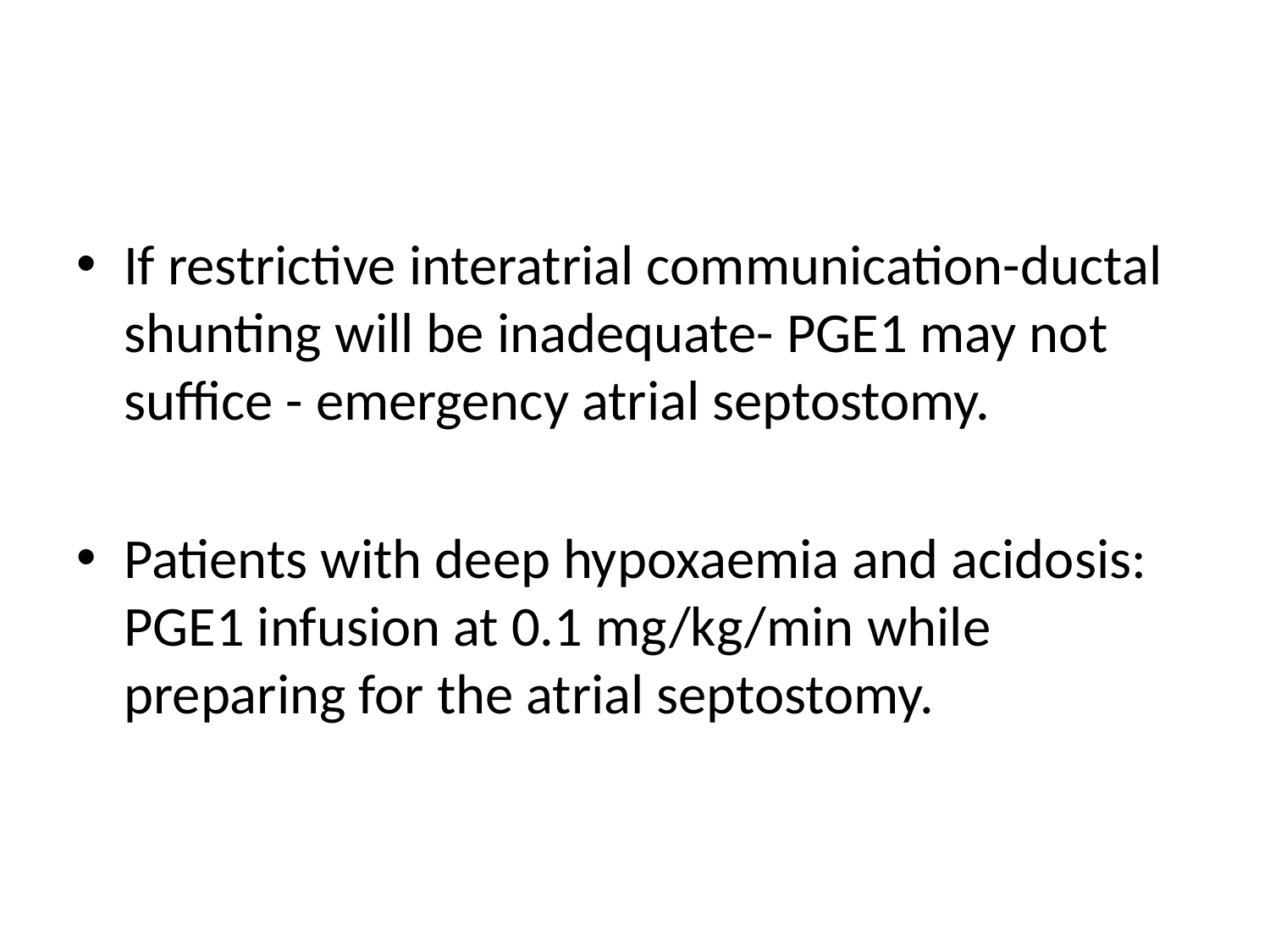

#
If restrictive interatrial communication-ductal shunting will be inadequate- PGE1 may not suffice - emergency atrial septostomy.

Patients with deep hypoxaemia and acidosis: PGE1 infusion at 0.1 mg/kg/min while preparing for the atrial septostomy.